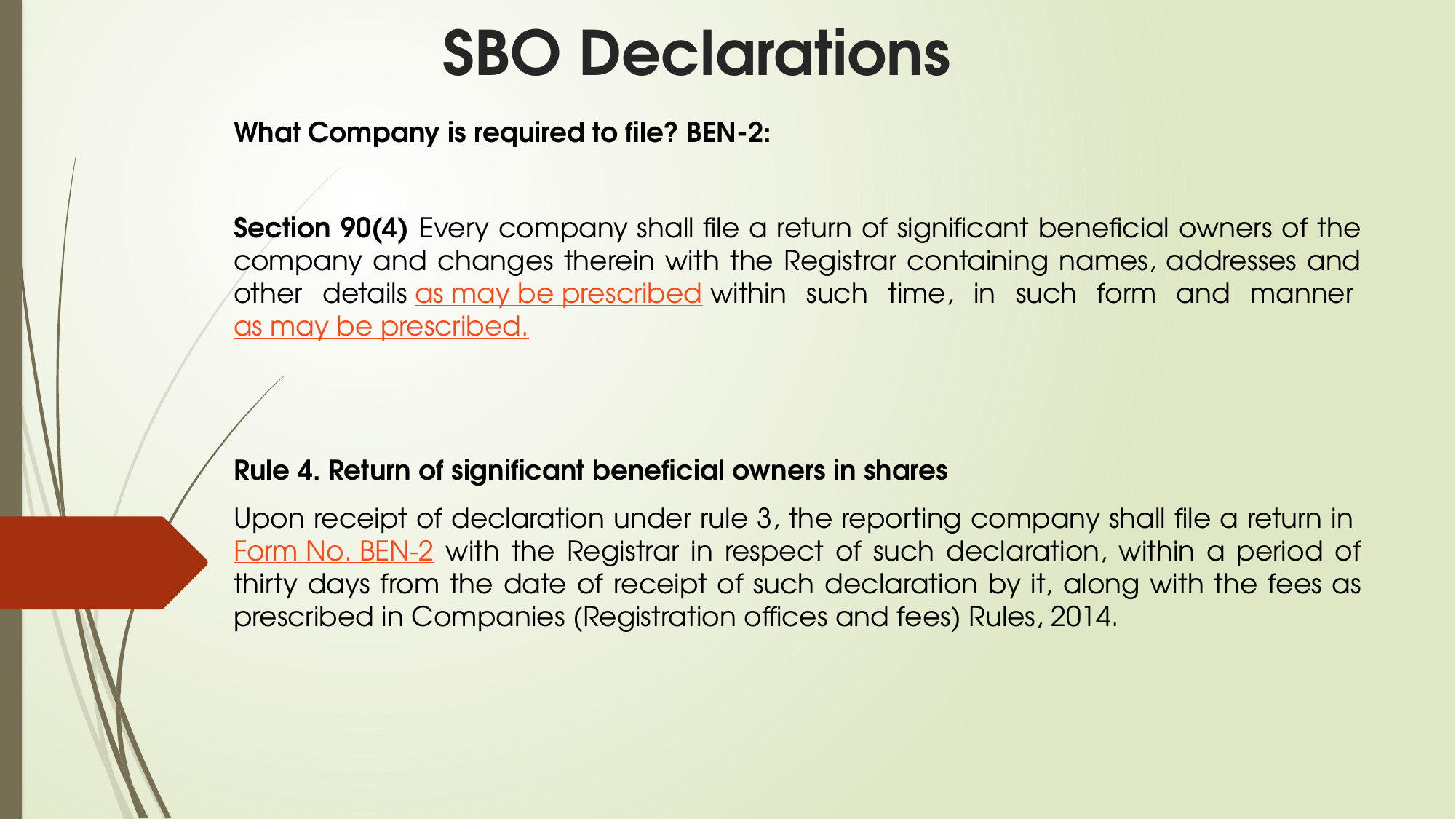

# SBO Declarations
What Company is required to file? BEN-2:

Section 90(4) Every company shall file a return of significant beneficial owners of the company and changes therein with the Registrar containing names, addresses and other details as may be prescribed within such time, in such form and manner as may be prescribed.

Rule 4. Return of significant beneficial owners in shares
Upon receipt of declaration under rule 3, the reporting company shall file a return in Form No. BEN-2 with the Registrar in respect of such declaration, within a period of thirty days from the date of receipt of such declaration by it, along with the fees as prescribed in Companies (Registration offices and fees) Rules, 2014.